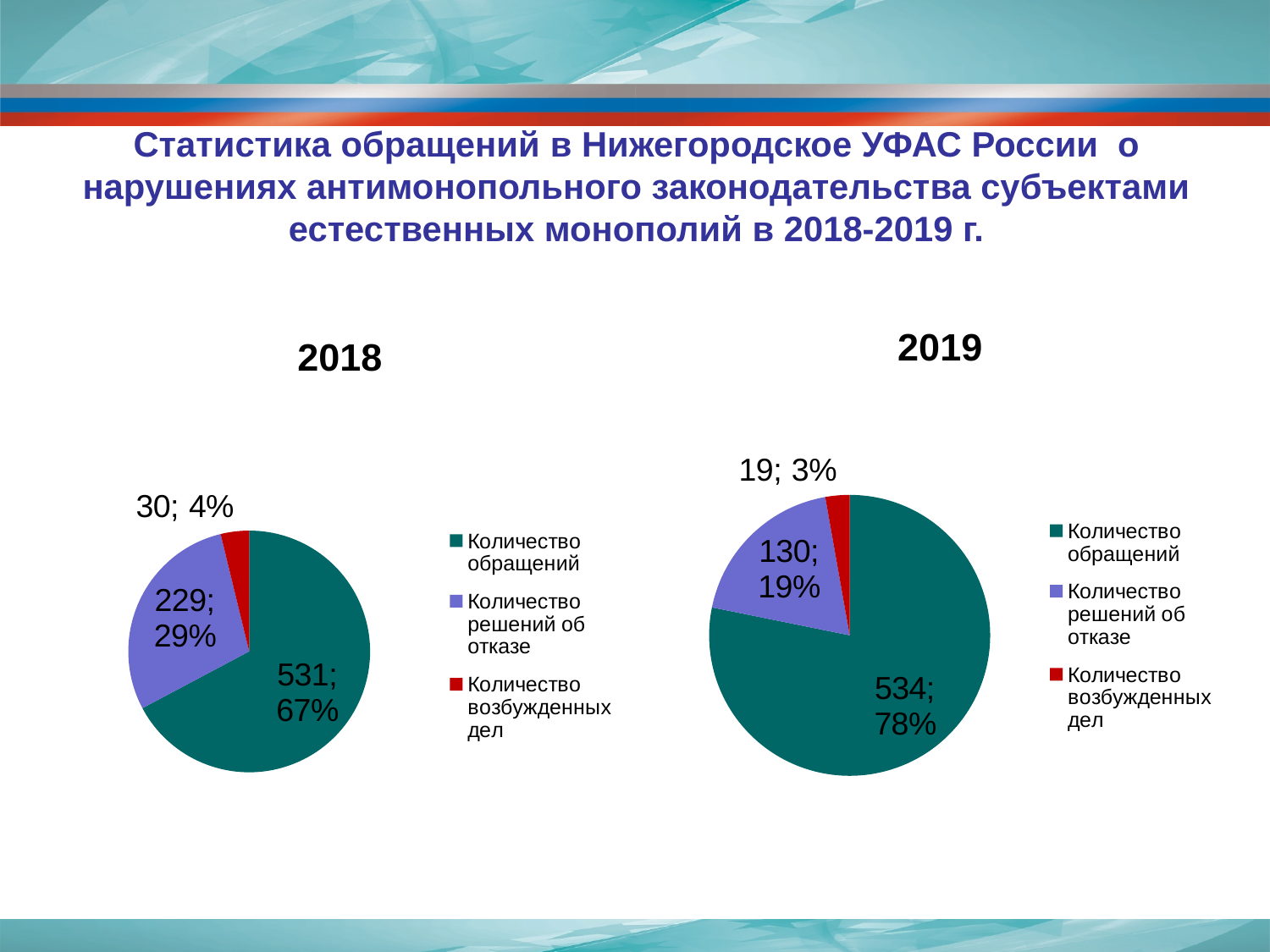

# Статистика обращений в Нижегородское УФАС России  о нарушениях антимонопольного законодательства субъектами естественных монополий в 2018-2019 г.

### Chart:

| Category | 2019 |
|---|---|
| Количество обращений | 534.0 |
| Количество решений об отказе | 130.0 |
| Количество возбужденных дел | 19.0 |

### Chart:

| Category | 2018 |
|---|---|
| Количество обращений | 531.0 |
| Количество решений об отказе | 229.0 |
| Количество возбужденных дел | 30.0 |